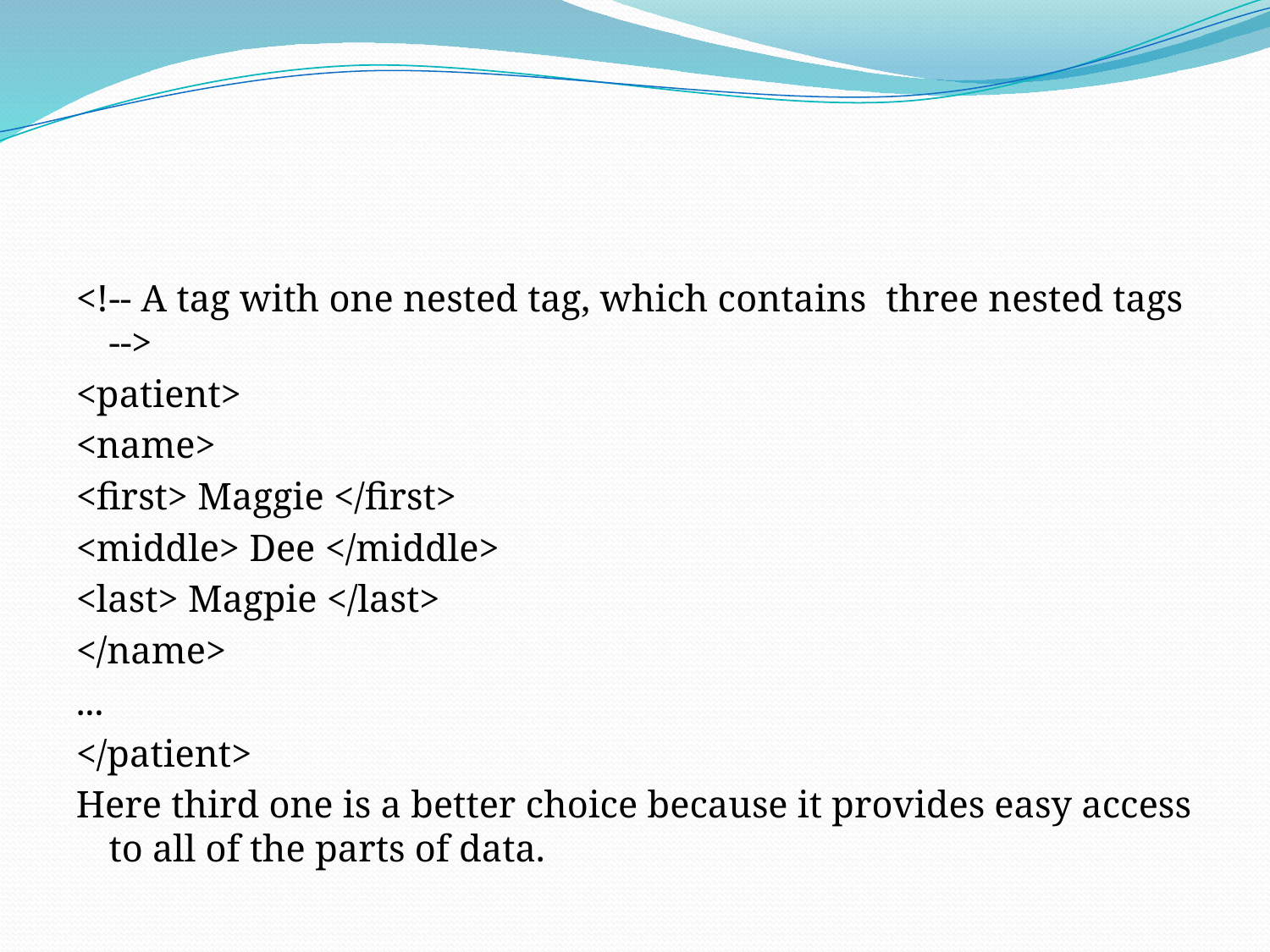

#
<!-- A tag with one nested tag, which contains  three nested tags -->
<patient>
<name>
<first> Maggie </first>
<middle> Dee </middle>
<last> Magpie </last>
</name>
...
</patient>
Here third one is a better choice because it provides easy access to all of the parts of data.